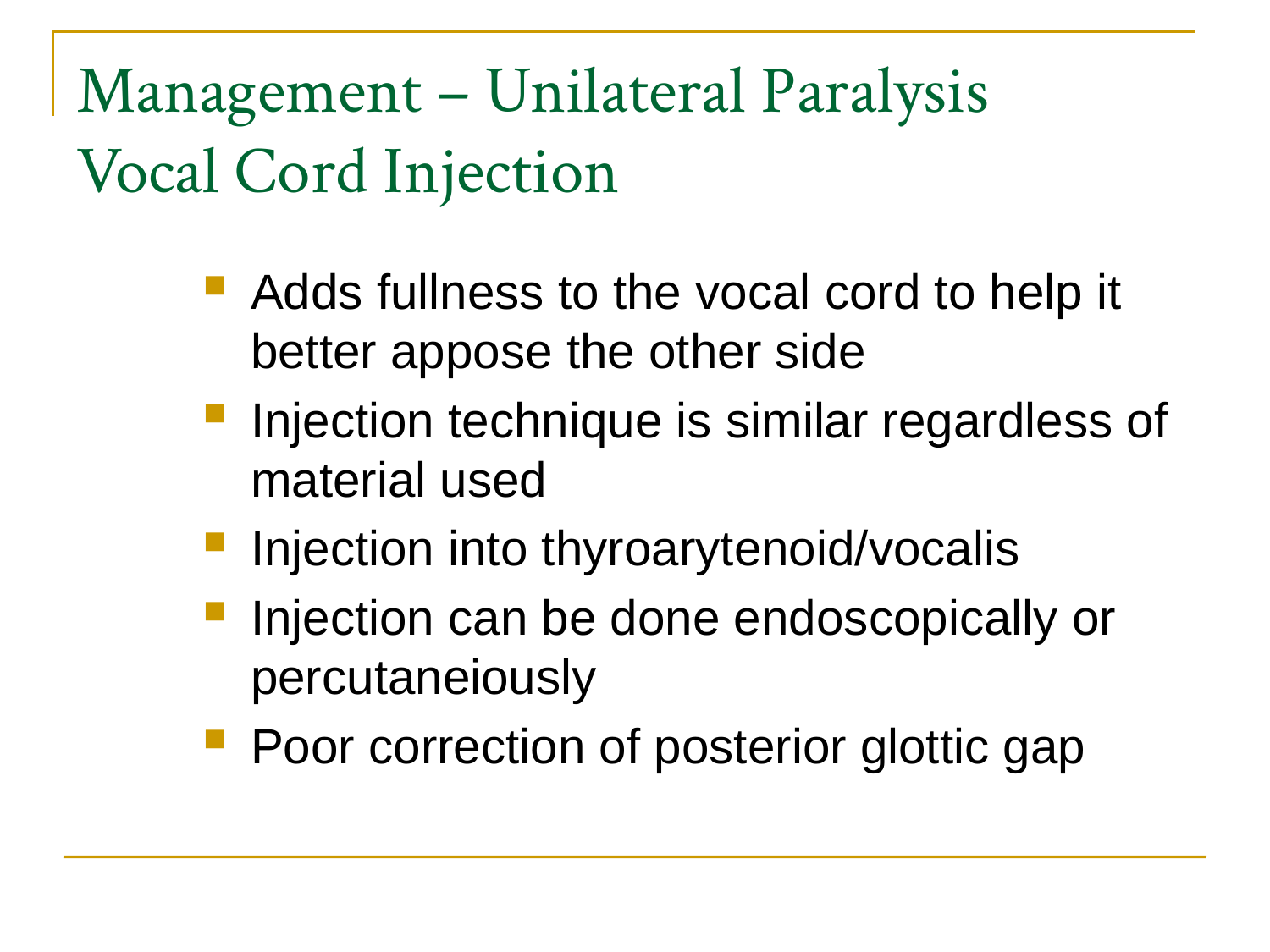

# Management – Unilateral Paralysis Vocal Cord Injection
Adds fullness to the vocal cord to help it better appose the other side
Injection technique is similar regardless of material used
Injection into thyroarytenoid/vocalis
Injection can be done endoscopically or percutaneiously
Poor correction of posterior glottic gap